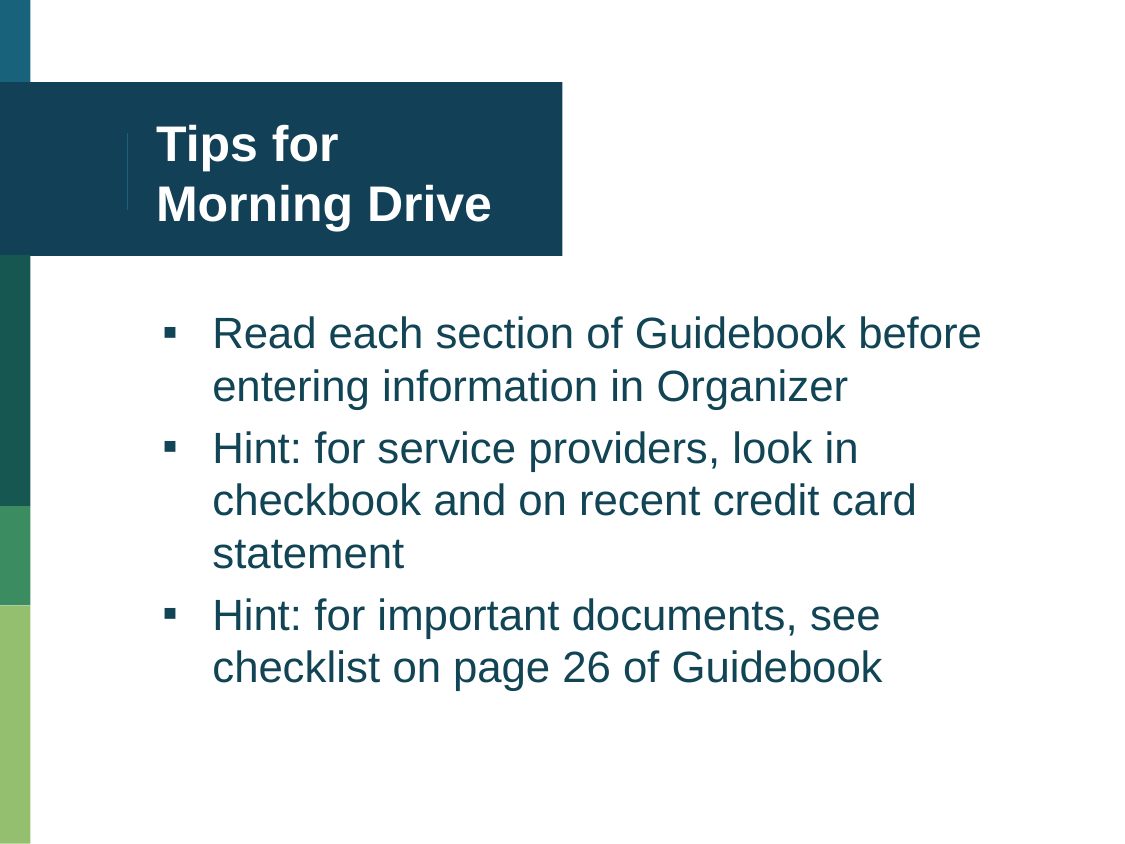

# Tips for Morning Drive
Read each section of Guidebook before entering information in Organizer
Hint: for service providers, look in checkbook and on recent credit card statement
Hint: for important documents, see checklist on page 26 of Guidebook